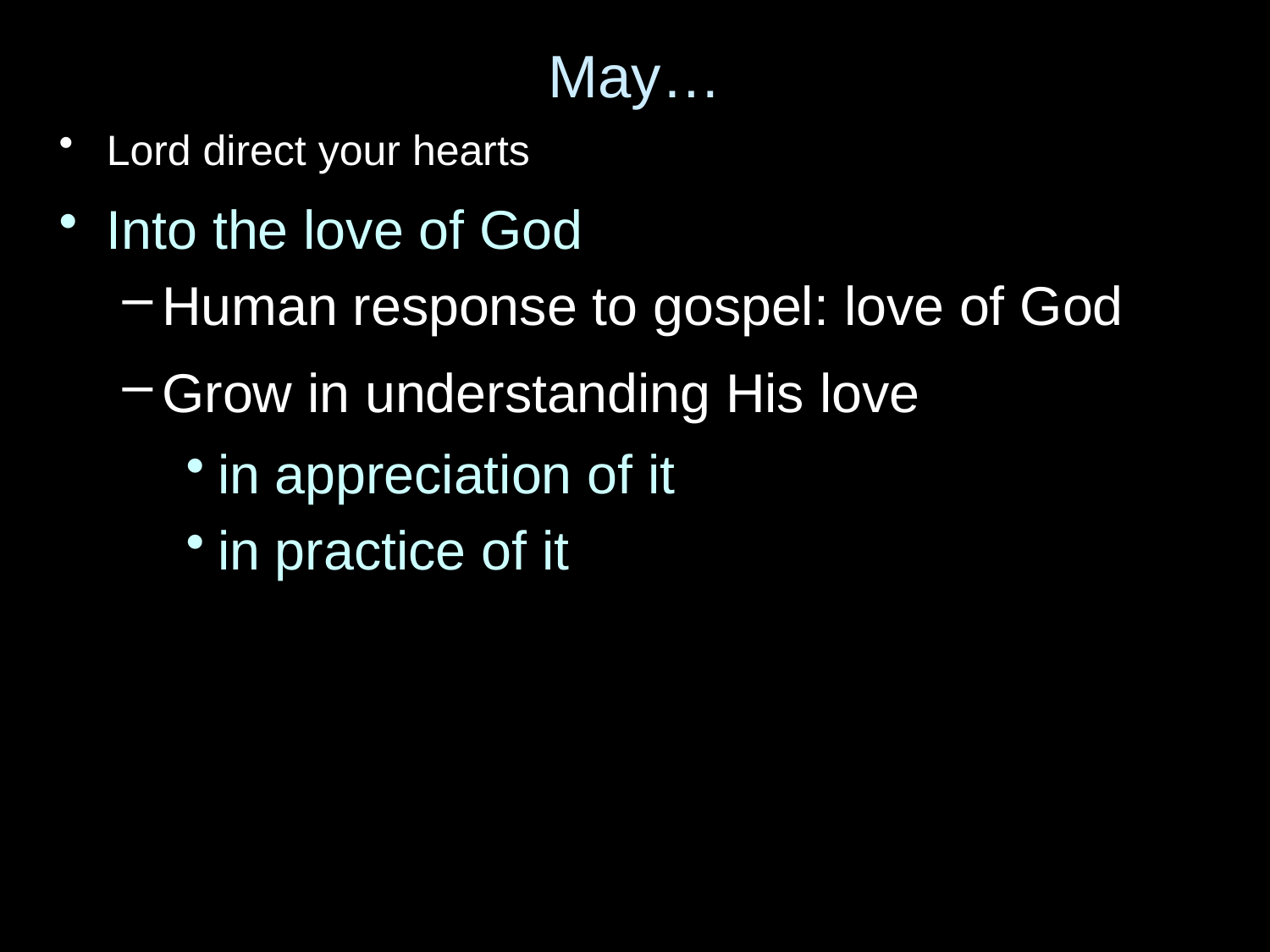

# May…
Lord direct your hearts
Into the love of God
Human response to gospel: love of God
Grow in understanding His love
in appreciation of it
in practice of it